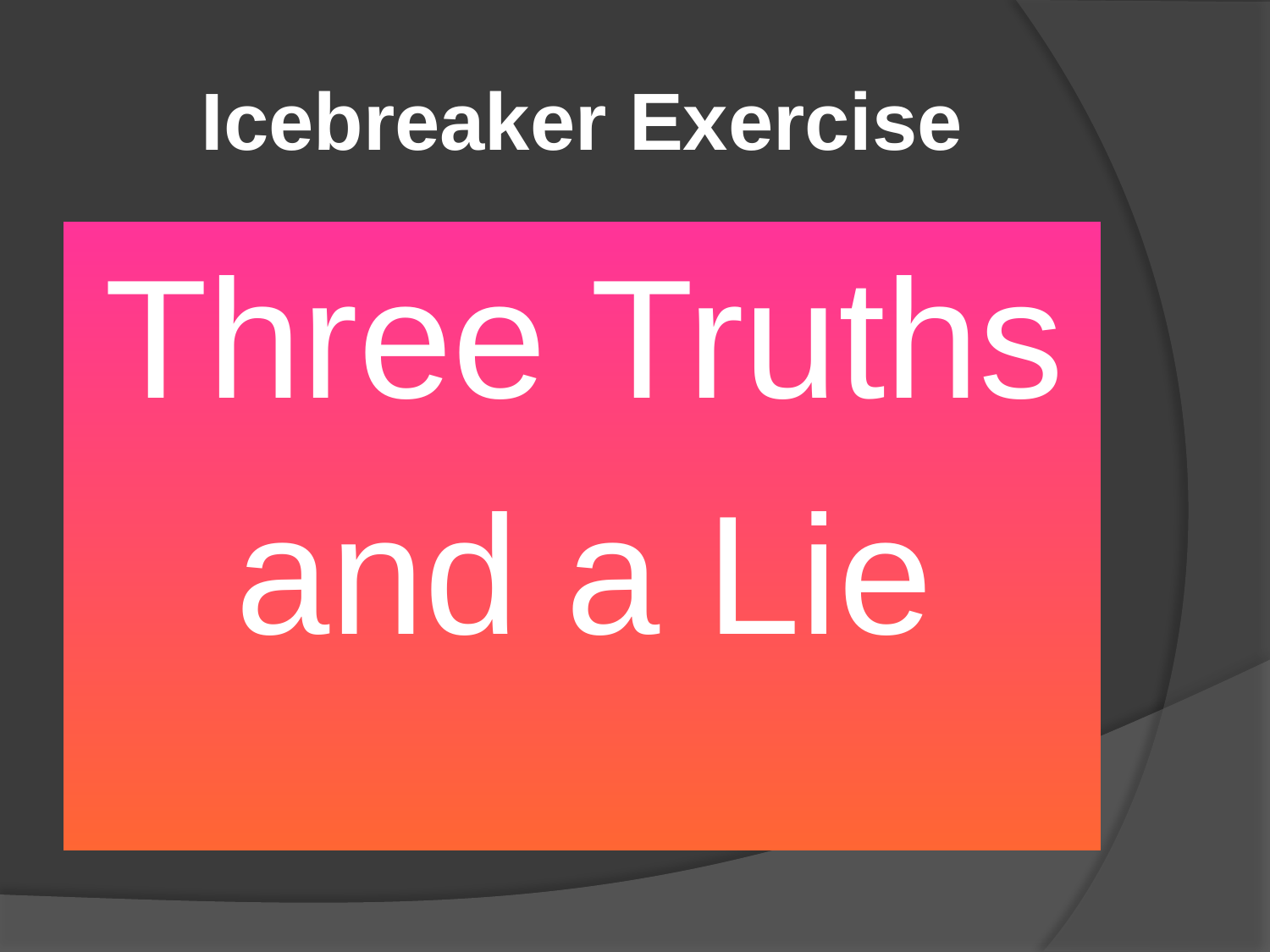

# Icebreaker Exercise
Three Truths
and a Lie